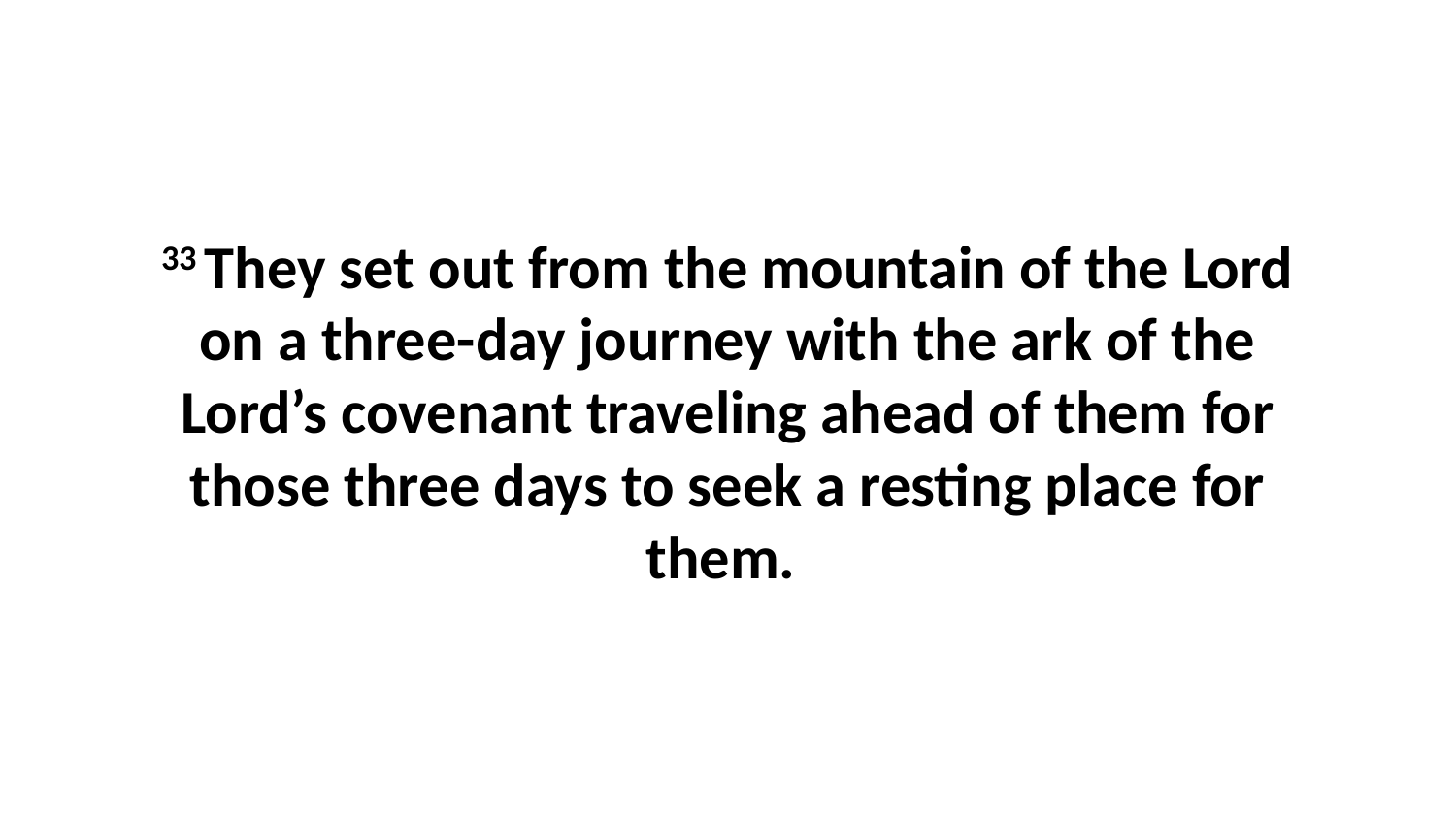

33 They set out from the mountain of the Lord on a three-day journey with the ark of the Lord’s covenant traveling ahead of them for those three days to seek a resting place for them.